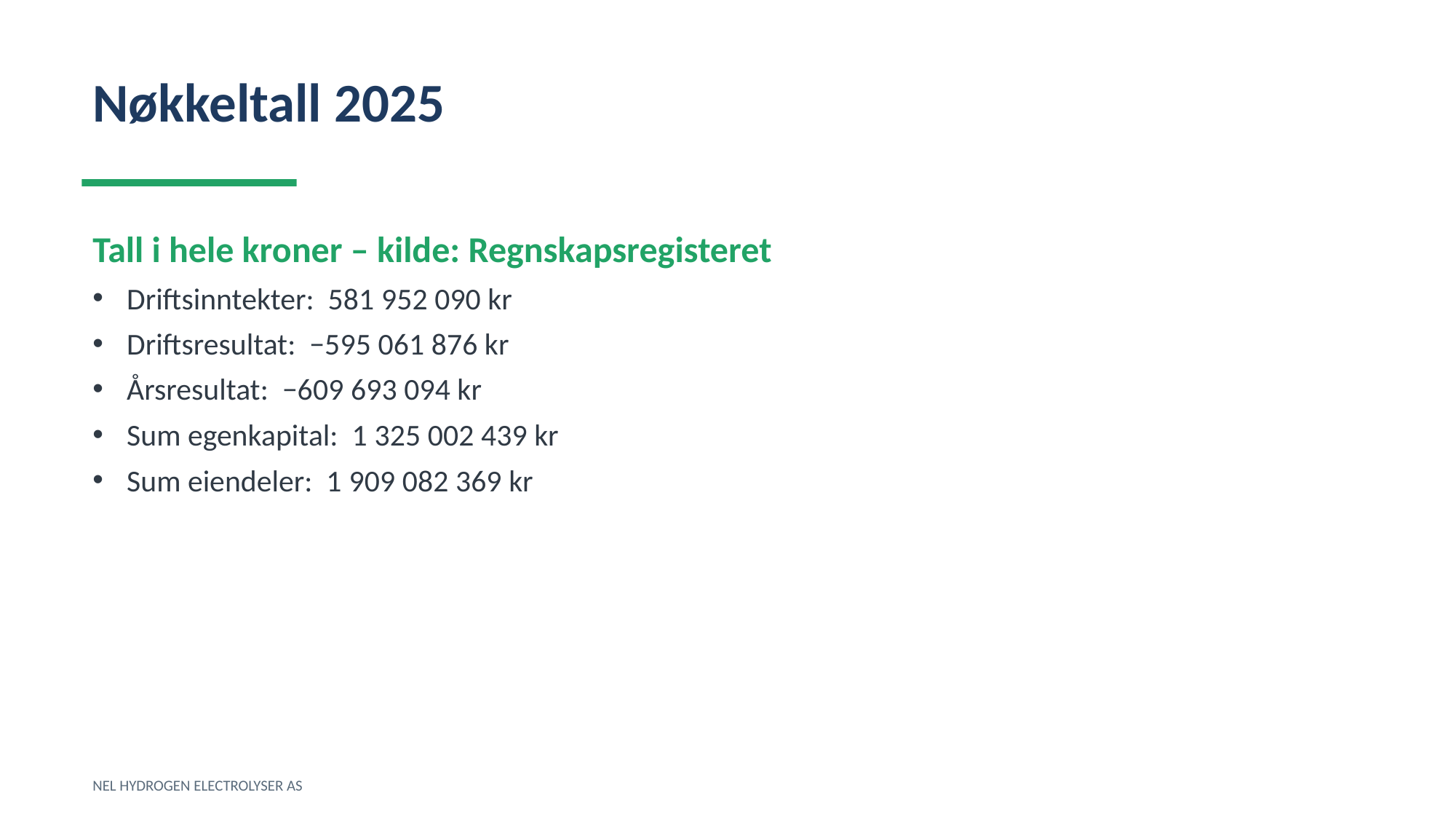

Nøkkeltall 2025

Tall i hele kroner – kilde: Regnskapsregisteret
Driftsinntekter:  581 952 090 kr
Driftsresultat:  −595 061 876 kr
Årsresultat:  −609 693 094 kr
Sum egenkapital:  1 325 002 439 kr
Sum eiendeler:  1 909 082 369 kr
NEL HYDROGEN ELECTROLYSER AS